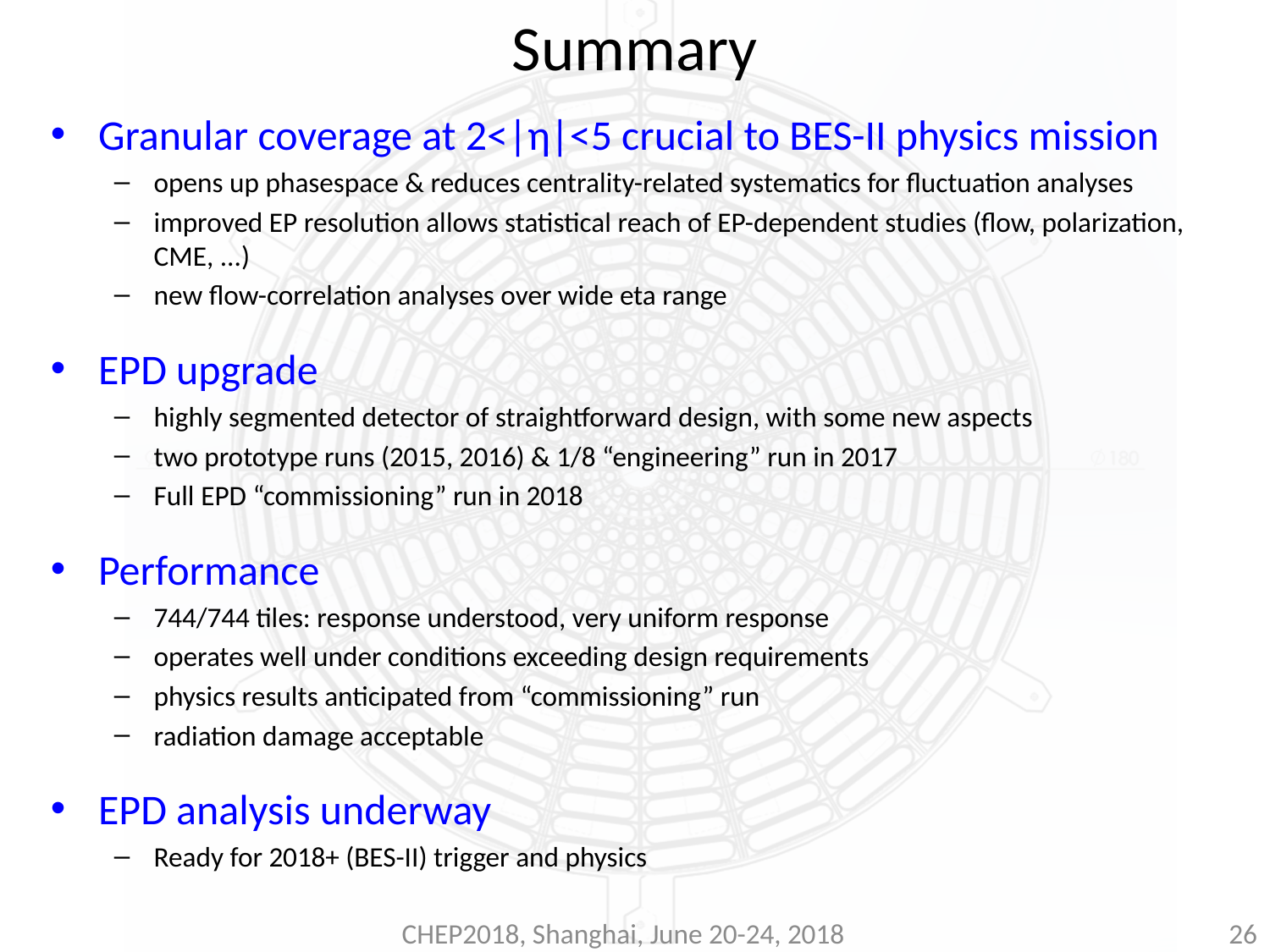

# Summary
Granular coverage at 2<|η|<5 crucial to BES-II physics mission
opens up phasespace & reduces centrality-related systematics for fluctuation analyses
improved EP resolution allows statistical reach of EP-dependent studies (flow, polarization, CME, ...)
new flow-correlation analyses over wide eta range
EPD upgrade
highly segmented detector of straightforward design, with some new aspects
two prototype runs (2015, 2016) & 1/8 “engineering” run in 2017
Full EPD “commissioning” run in 2018
Performance
744/744 tiles: response understood, very uniform response
operates well under conditions exceeding design requirements
physics results anticipated from “commissioning” run
radiation damage acceptable
EPD analysis underway
Ready for 2018+ (BES-II) trigger and physics
CHEP2018, Shanghai, June 20-24, 2018
26